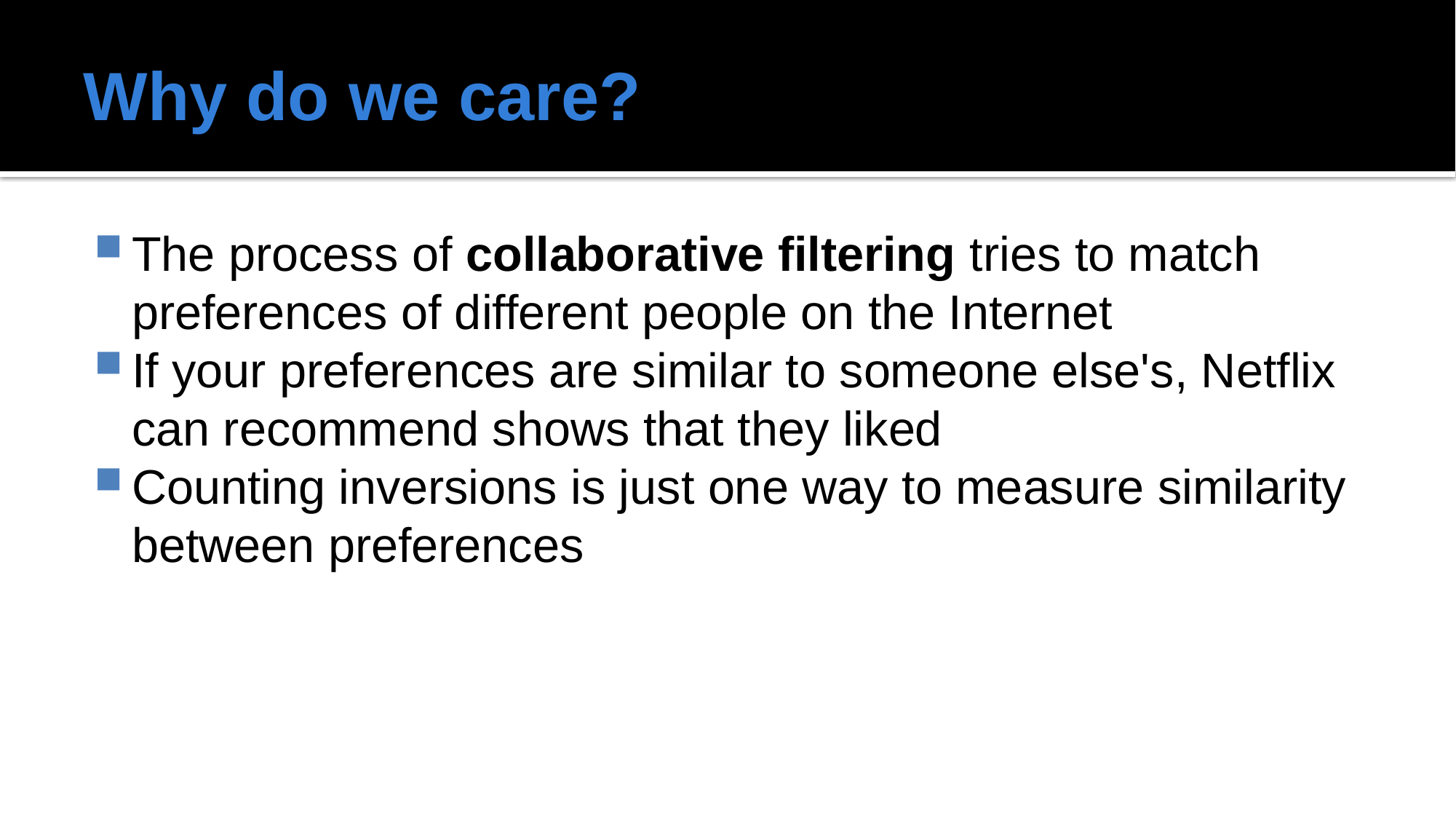

# Why do we care?
The process of collaborative filtering tries to match preferences of different people on the Internet
If your preferences are similar to someone else's, Netflix can recommend shows that they liked
Counting inversions is just one way to measure similarity between preferences